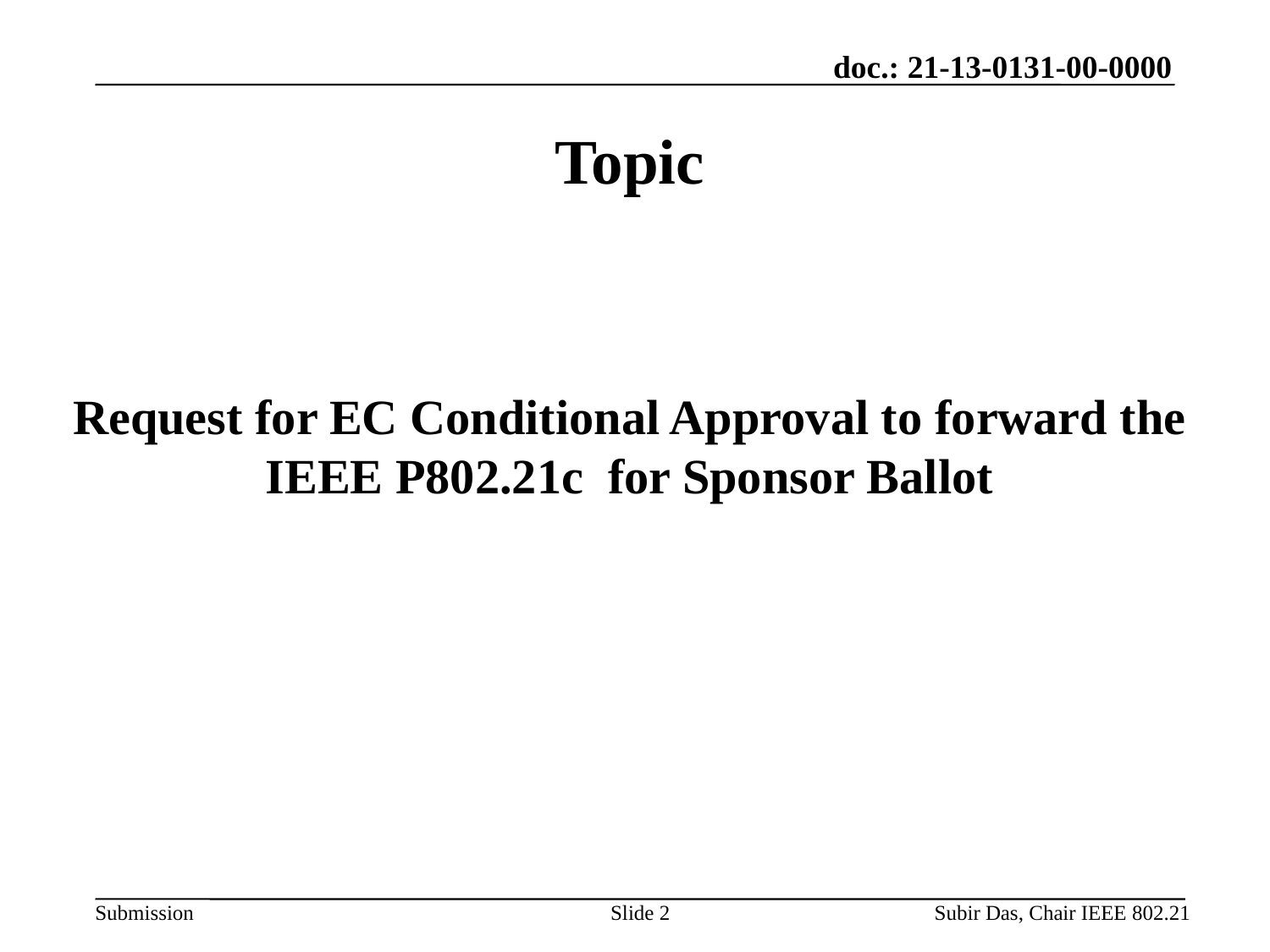

# Topic
Request for EC Conditional Approval to forward the IEEE P802.21c  for Sponsor Ballot
Slide 2
Subir Das, Chair IEEE 802.21